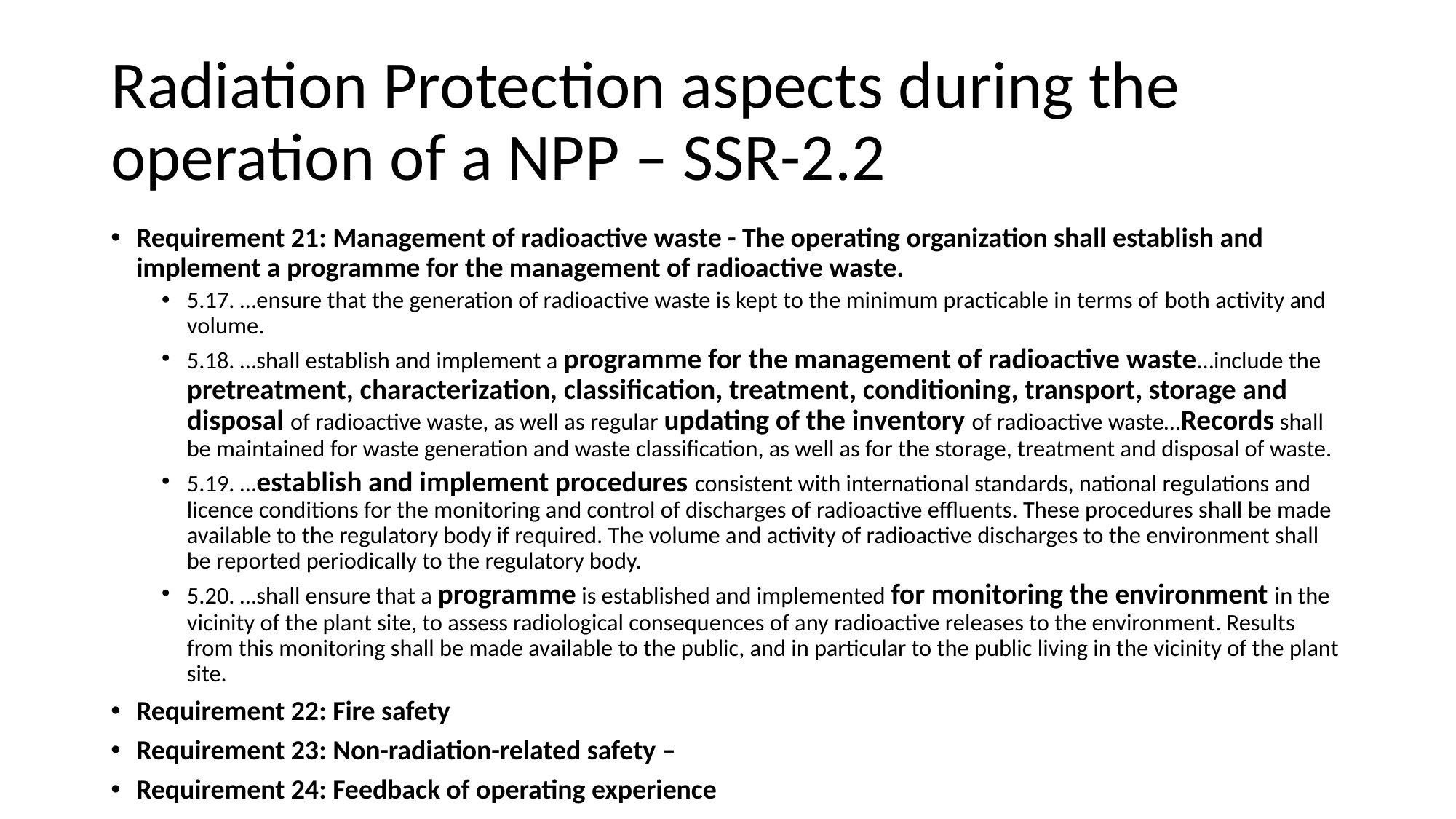

# Radiation Protection aspects during the operation of a NPP – SSR-2.2
Requirement 21: Management of radioactive waste - The operating organization shall establish and implement a programme for the management of radioactive waste.
5.17. …ensure that the generation of radioactive waste is kept to the minimum practicable in terms of both activity and volume.
5.18. …shall establish and implement a programme for the management of radioactive waste…include the pretreatment, characterization, classification, treatment, conditioning, transport, storage and disposal of radioactive waste, as well as regular updating of the inventory of radioactive waste…Records shall be maintained for waste generation and waste classification, as well as for the storage, treatment and disposal of waste.
5.19. …establish and implement procedures consistent with international standards, national regulations and licence conditions for the monitoring and control of discharges of radioactive effluents. These procedures shall be made available to the regulatory body if required. The volume and activity of radioactive discharges to the environment shall be reported periodically to the regulatory body.
5.20. …shall ensure that a programme is established and implemented for monitoring the environment in the vicinity of the plant site, to assess radiological consequences of any radioactive releases to the environment. Results from this monitoring shall be made available to the public, and in particular to the public living in the vicinity of the plant site.
Requirement 22: Fire safety
Requirement 23: Non-radiation-related safety –
Requirement 24: Feedback of operating experience